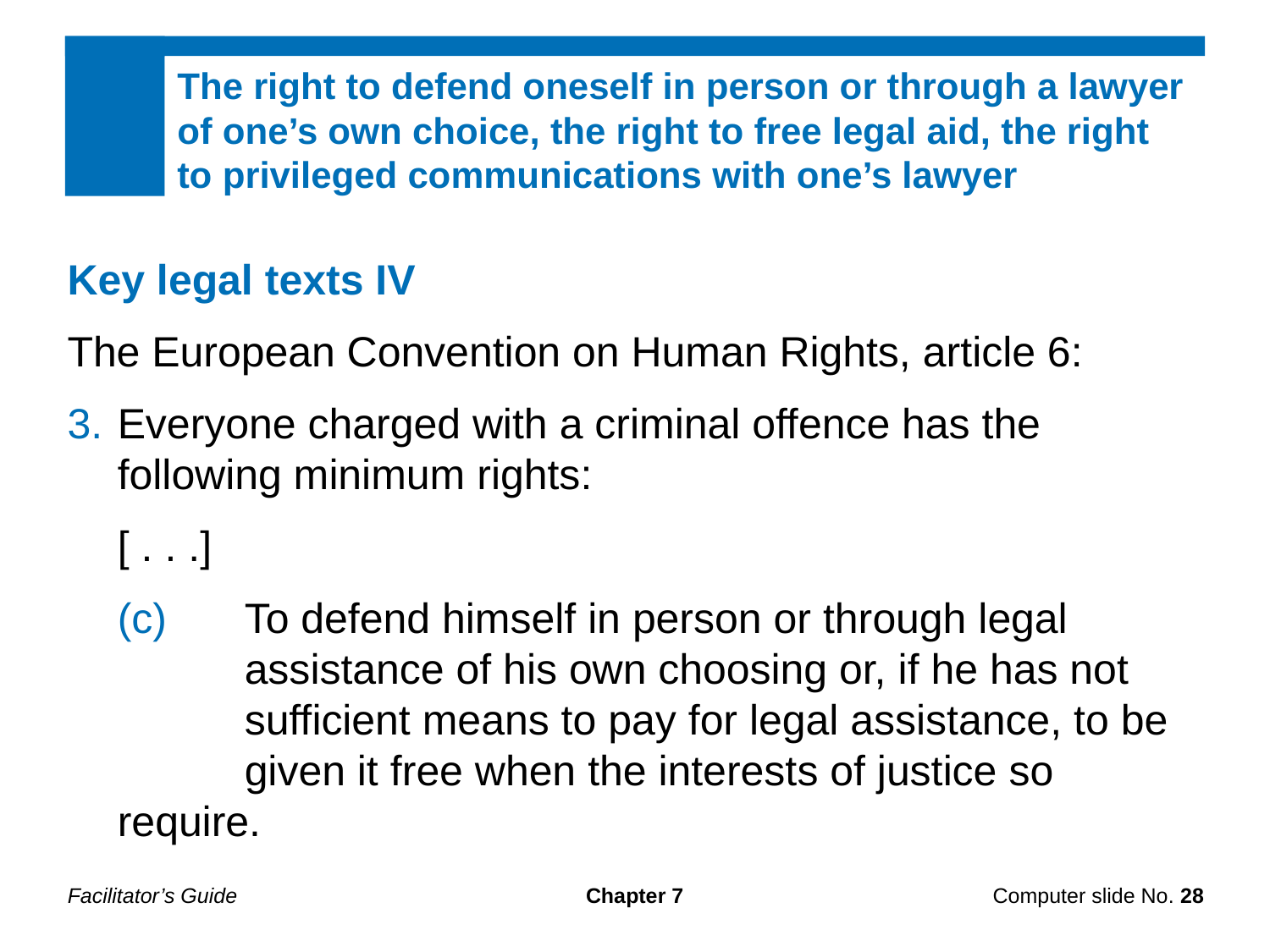

The right to defend oneself in person or through a lawyer of one’s own choice, the right to free legal aid, the right to privileged communications with one’s lawyer
Key legal texts IV
The European Convention on Human Rights, article 6:
Everyone charged with a criminal offence has the following minimum rights:
[ . . .]
(c)	To defend himself in person or through legal
	assistance of his own choosing or, if he has not
	sufficient means to pay for legal assistance, to be
	given it free when the interests of justice so require.
Facilitator’s Guide
Chapter 7
Computer slide No. 28